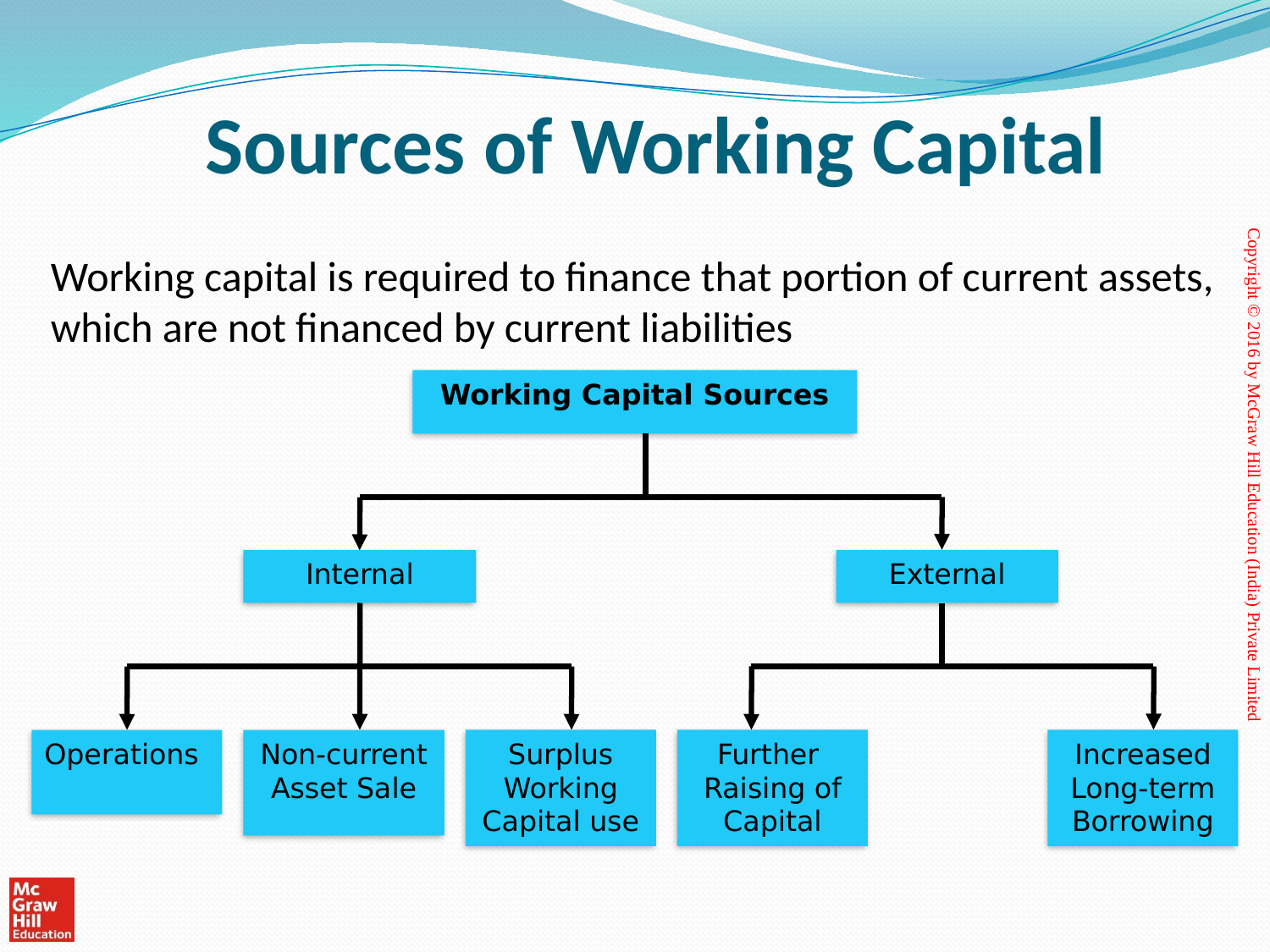

# Sources of Working Capital
	Working capital is required to finance that portion of current assets, which are not financed by current liabilities

Working Capital Sources
Internal
External
Operations
Non-current Asset Sale
Surplus Working Capital use
Further
Raising of Capital
Increased Long-term Borrowing